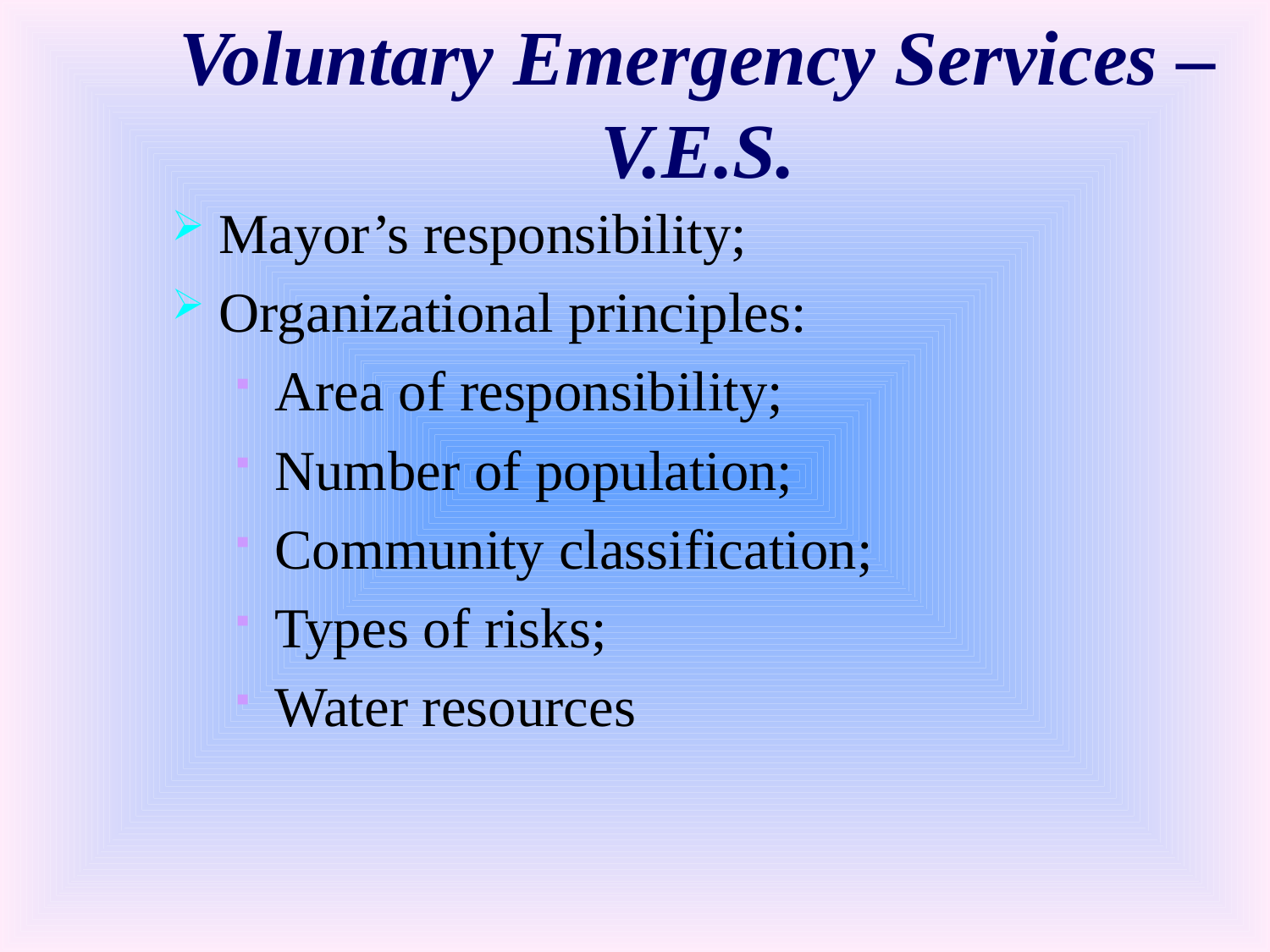

# Voluntary Emergency Services – V.E.S.
Mayor’s responsibility;
Organizational principles:
Area of responsibility;
Number of population;
Community classification;
Types of risks;
Water resources